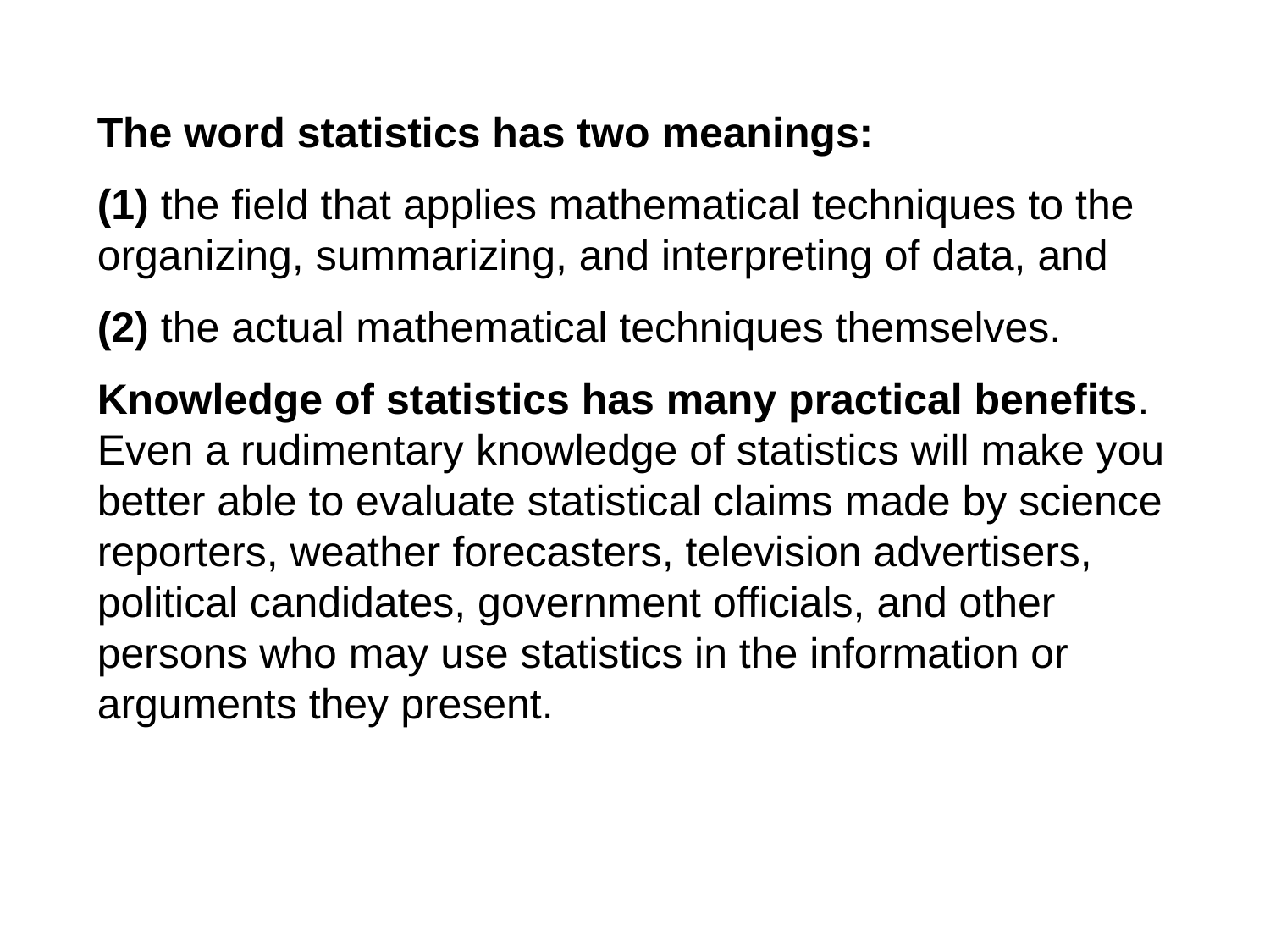

The word statistics has two meanings:
(1) the field that applies mathematical techniques to the organizing, summarizing, and interpreting of data, and
(2) the actual mathematical techniques themselves.
Knowledge of statistics has many practical benefits. Even a rudimentary knowledge of statistics will make you better able to evaluate statistical claims made by science reporters, weather forecasters, television advertisers, political candidates, government officials, and other persons who may use statistics in the information or arguments they present.